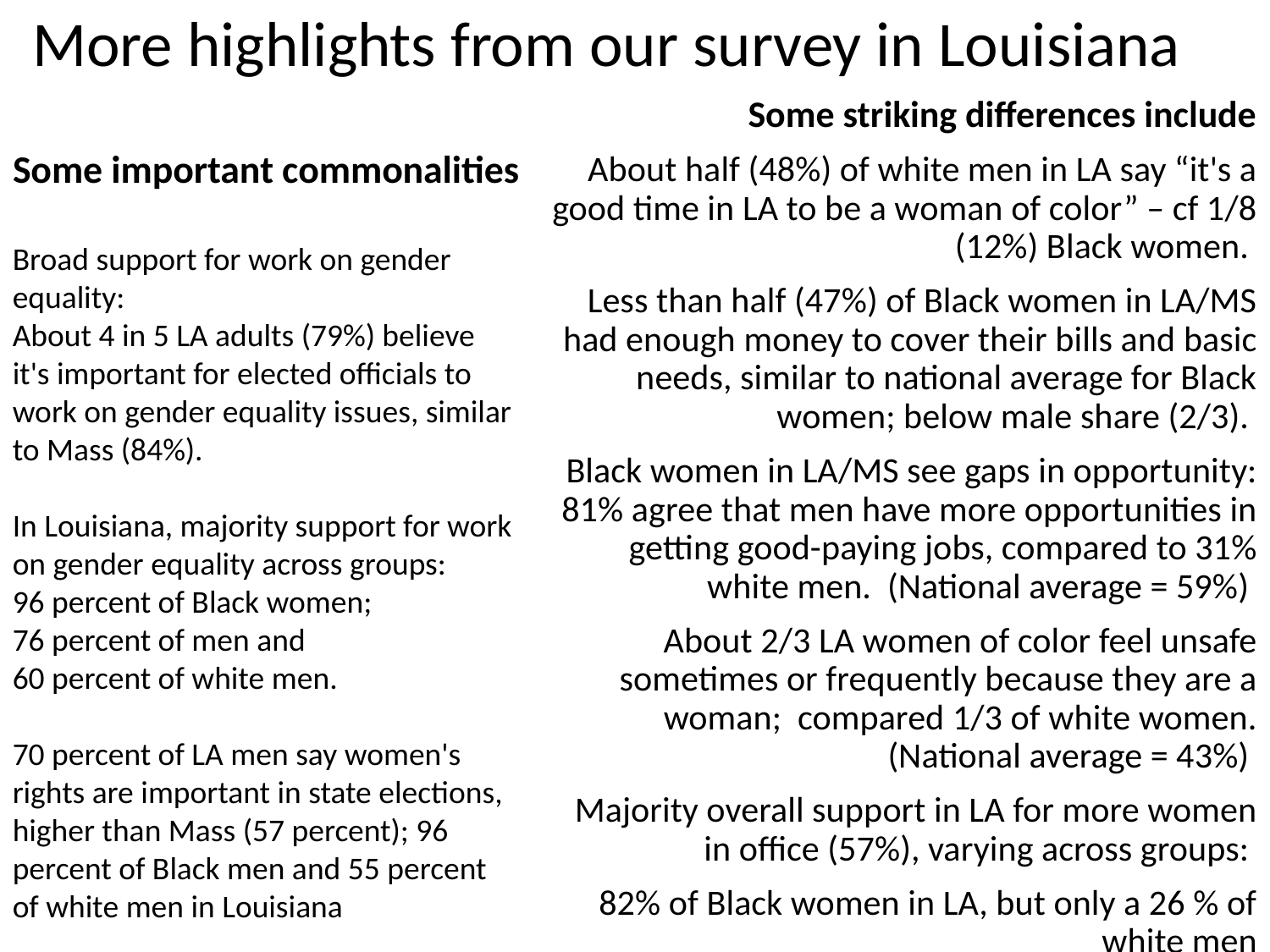

# More highlights from our survey in Louisiana
Some striking differences include
About half (48%) of white men in LA say “it's a good time in LA to be a woman of color” – cf 1/8 (12%) Black women.
Less than half (47%) of Black women in LA/MS had enough money to cover their bills and basic needs, similar to national average for Black women; below male share (2/3).
Black women in LA/MS see gaps in opportunity: 81% agree that men have more opportunities in getting good-paying jobs, compared to 31% white men.  (National average = 59%)
About 2/3 LA women of color feel unsafe sometimes or frequently because they are a woman;  compared 1/3 of white women. (National average = 43%)
Majority overall support in LA for more women in office (57%), varying across groups:
82% of Black women in LA, but only a 26 % of white men

Some important commonalities
Broad support for work on gender equality:
About 4 in 5 LA adults (79%) believe it's important for elected officials to work on gender equality issues, similar to Mass (84%).

In Louisiana, majority support for work on gender equality across groups:
96 percent of Black women;
76 percent of men and
60 percent of white men.

70 percent of LA men say women's rights are important in state elections,  higher than Mass (57 percent); 96 percent of Black men and 55 percent of white men in Louisiana